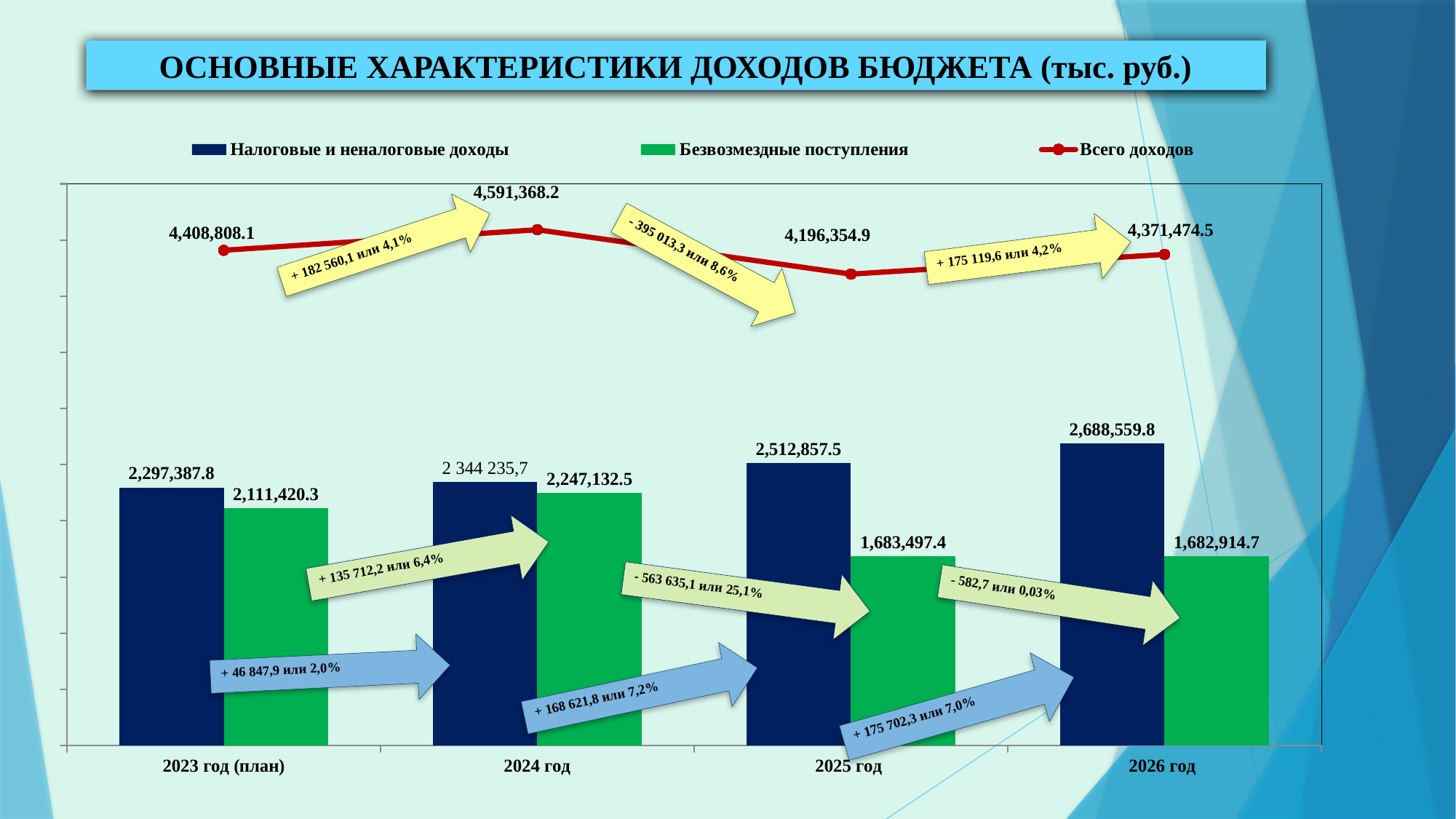

ОСНОВНЫЕ ХАРАКТЕРИСТИКИ ДОХОДОВ БЮДЖЕТА (тыс. руб.)

### Chart

| Category | Налоговые и неналоговые доходы | Безвозмездные поступления | Всего доходов |
|---|---|---|---|
| 2023 год (план) | 2297387.8 | 2111420.3 | 4408808.1 |
| 2024 год | 2344235.7 | 2247132.5 | 4591368.2 |
| 2025 год  | 2512857.5 | 1683497.4 | 4196354.9 |
| 2026 год  | 2688559.8 | 1682914.7 | 4371474.5 |